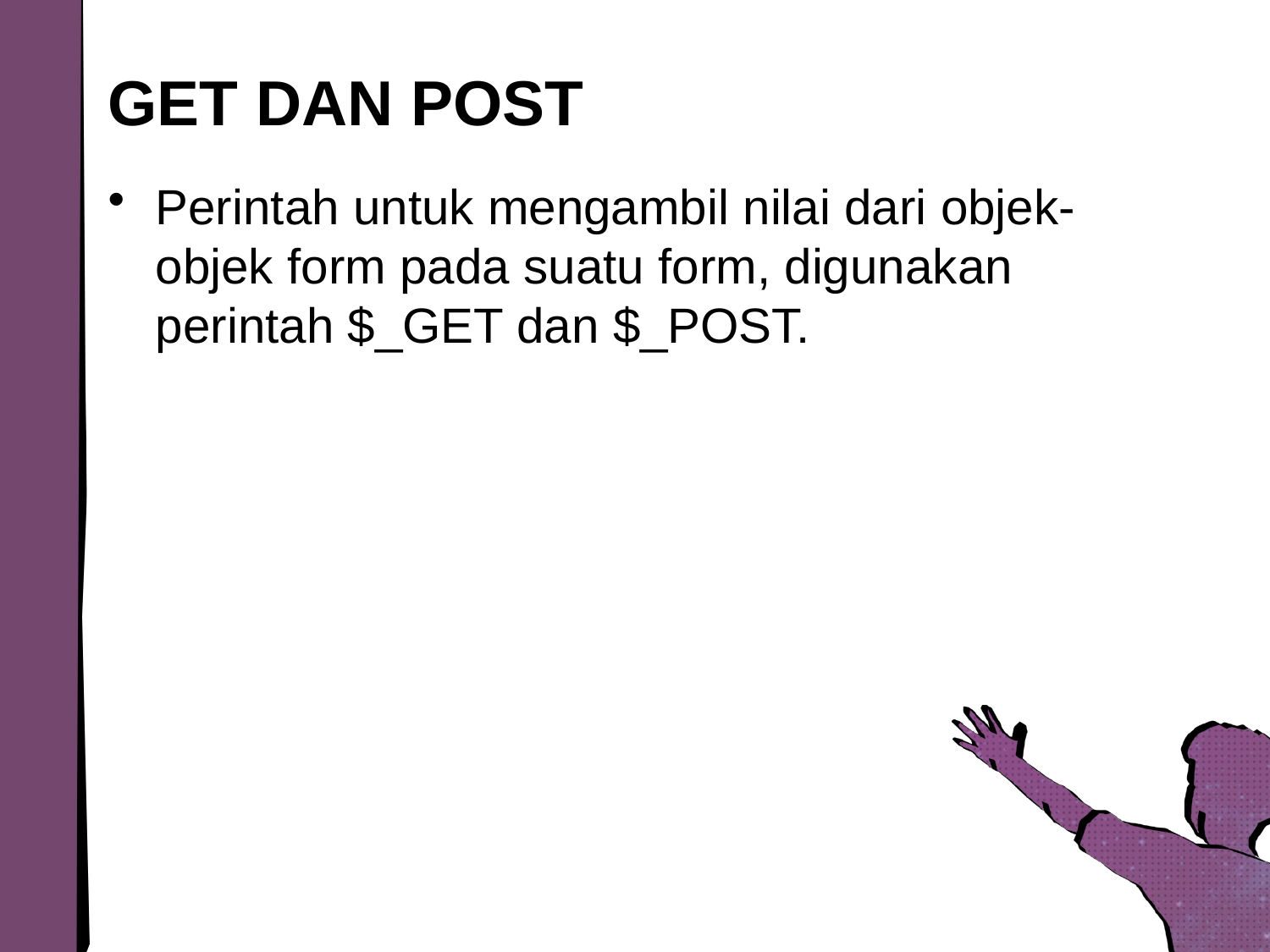

# GET DAN POST
Perintah untuk mengambil nilai dari objek-objek form pada suatu form, digunakan perintah $_GET dan $_POST.